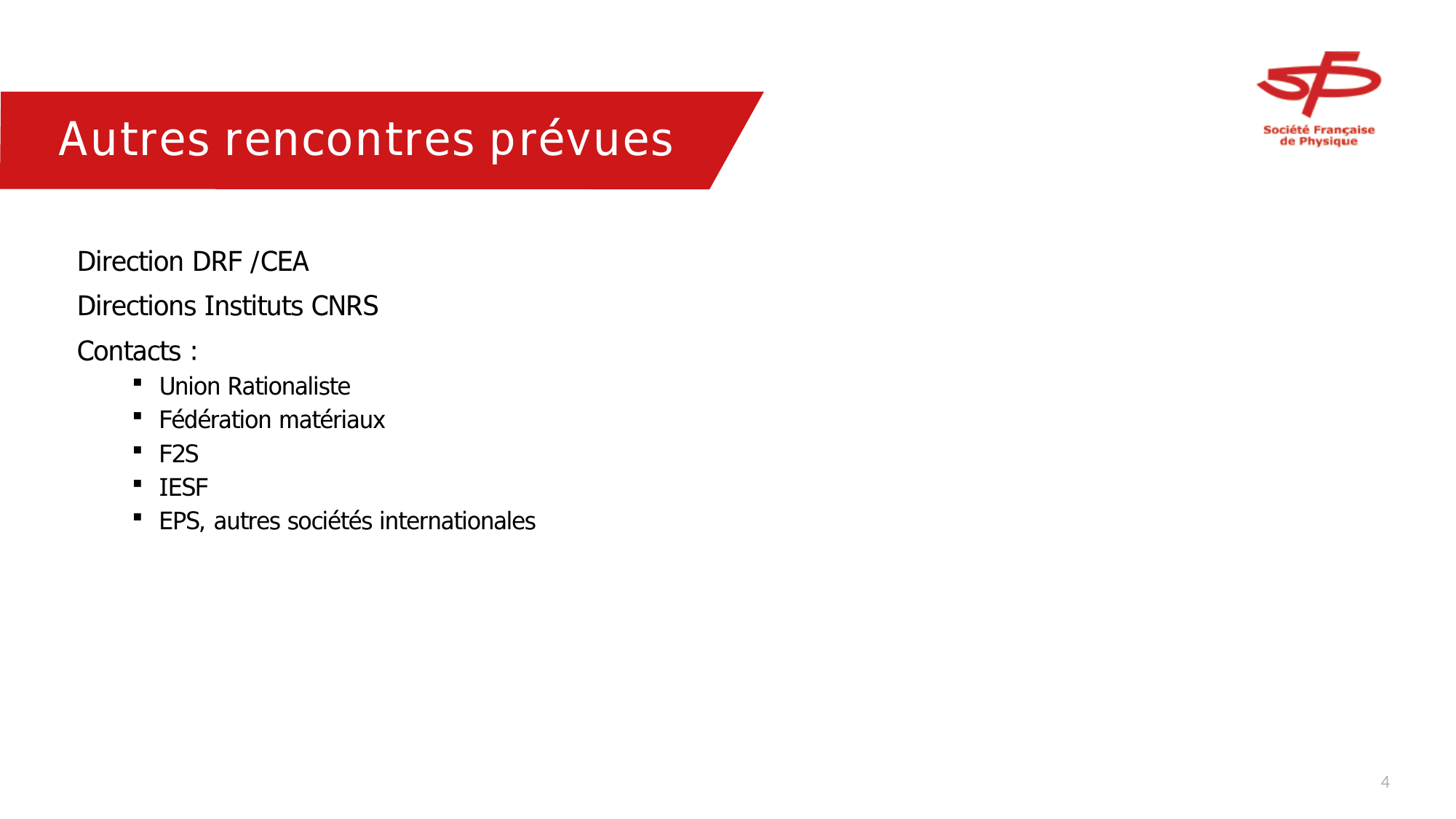

# Autres rencontres prévues
Direction DRF /CEA
Directions Instituts CNRS
Contacts :
Union Rationaliste
Fédération matériaux
F2S
IESF
EPS, autres sociétés internationales

4